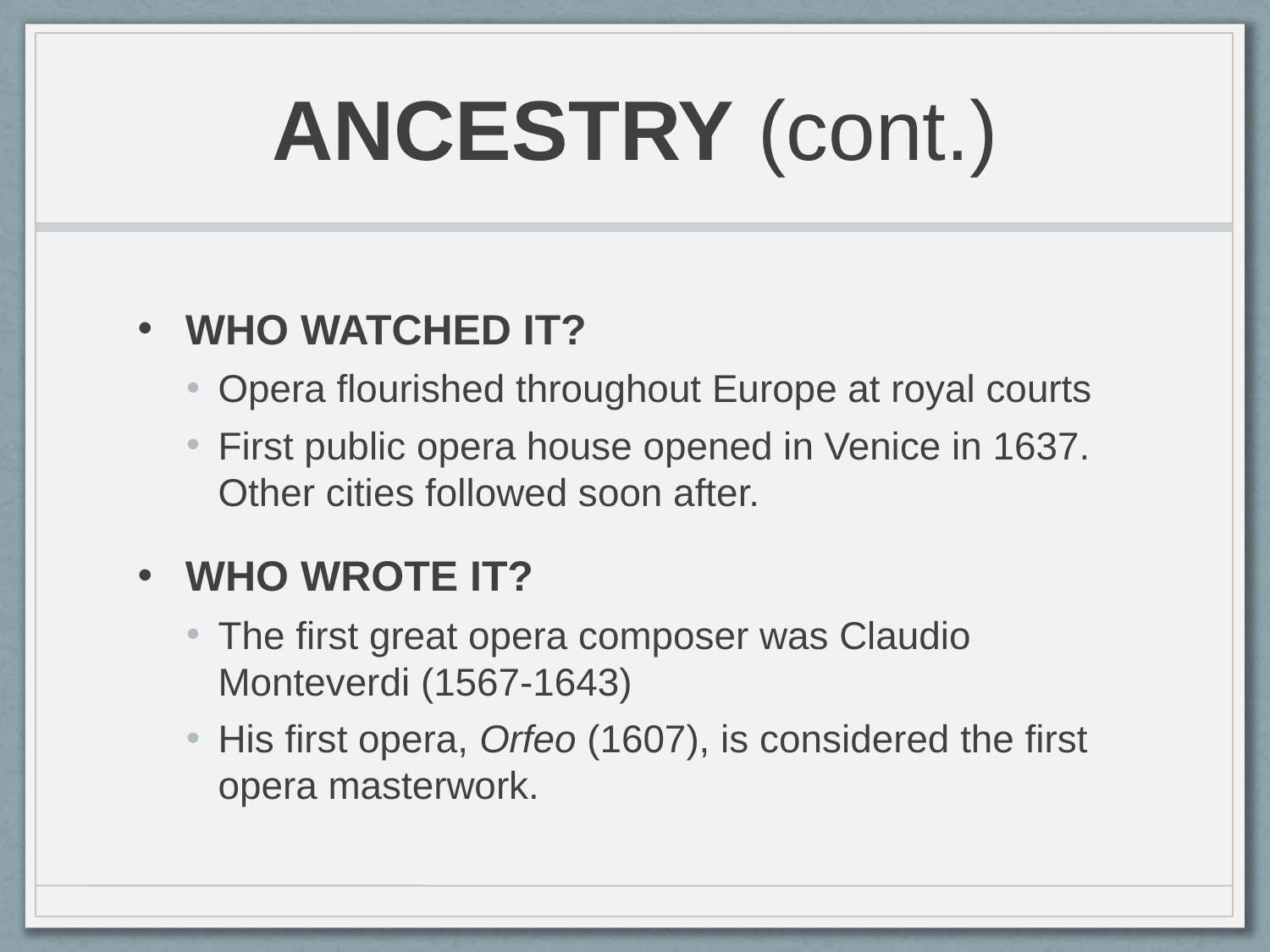

# ANCESTRY (cont.)
WHO WATCHED IT?
Opera flourished throughout Europe at royal courts
First public opera house opened in Venice in 1637.  Other cities followed soon after.
WHO WROTE IT?
The first great opera composer was Claudio Monteverdi (1567-1643)
His first opera, Orfeo (1607), is considered the first opera masterwork.